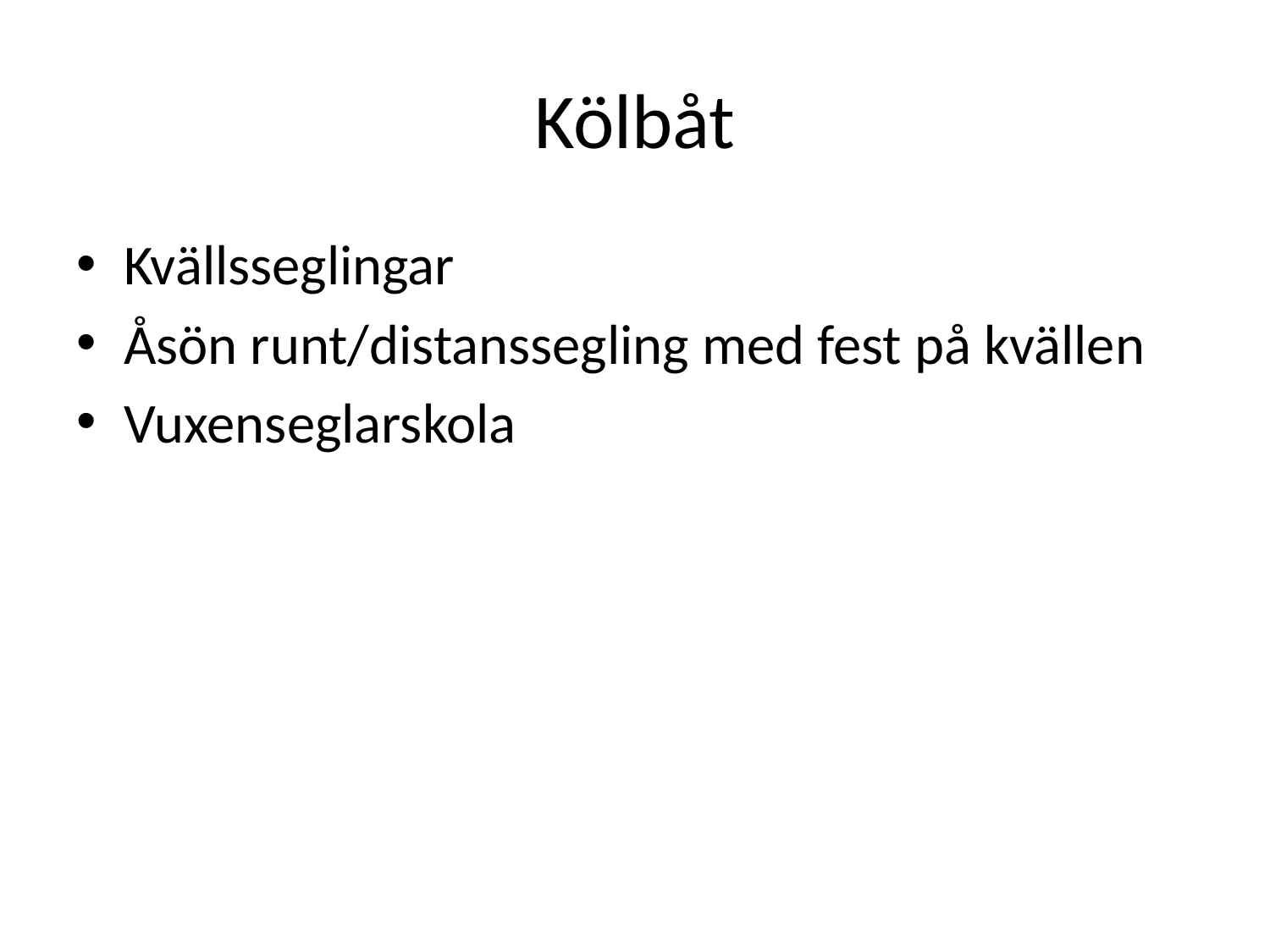

# Kölbåt
Kvällsseglingar
Åsön runt/distanssegling med fest på kvällen
Vuxenseglarskola